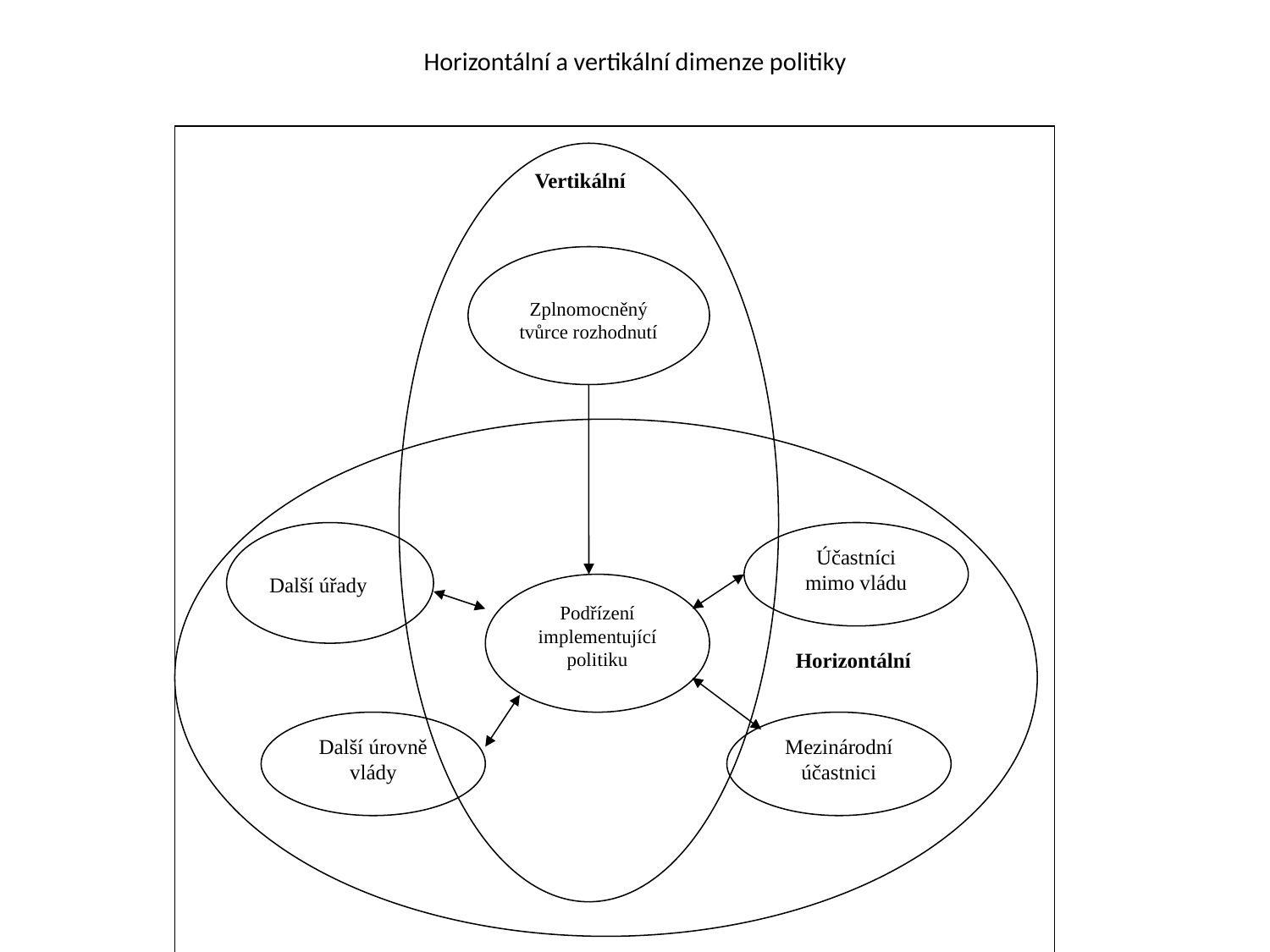

# Horizontální a vertikální dimenze politiky

Vertikální

Zplnomocněný tvůrce rozhodnutí

Horizontální

Další úřady
Účastníci mimo vládu
Podřízení implementující politiku

Další úrovně vlády
Mezinárodní účastnici